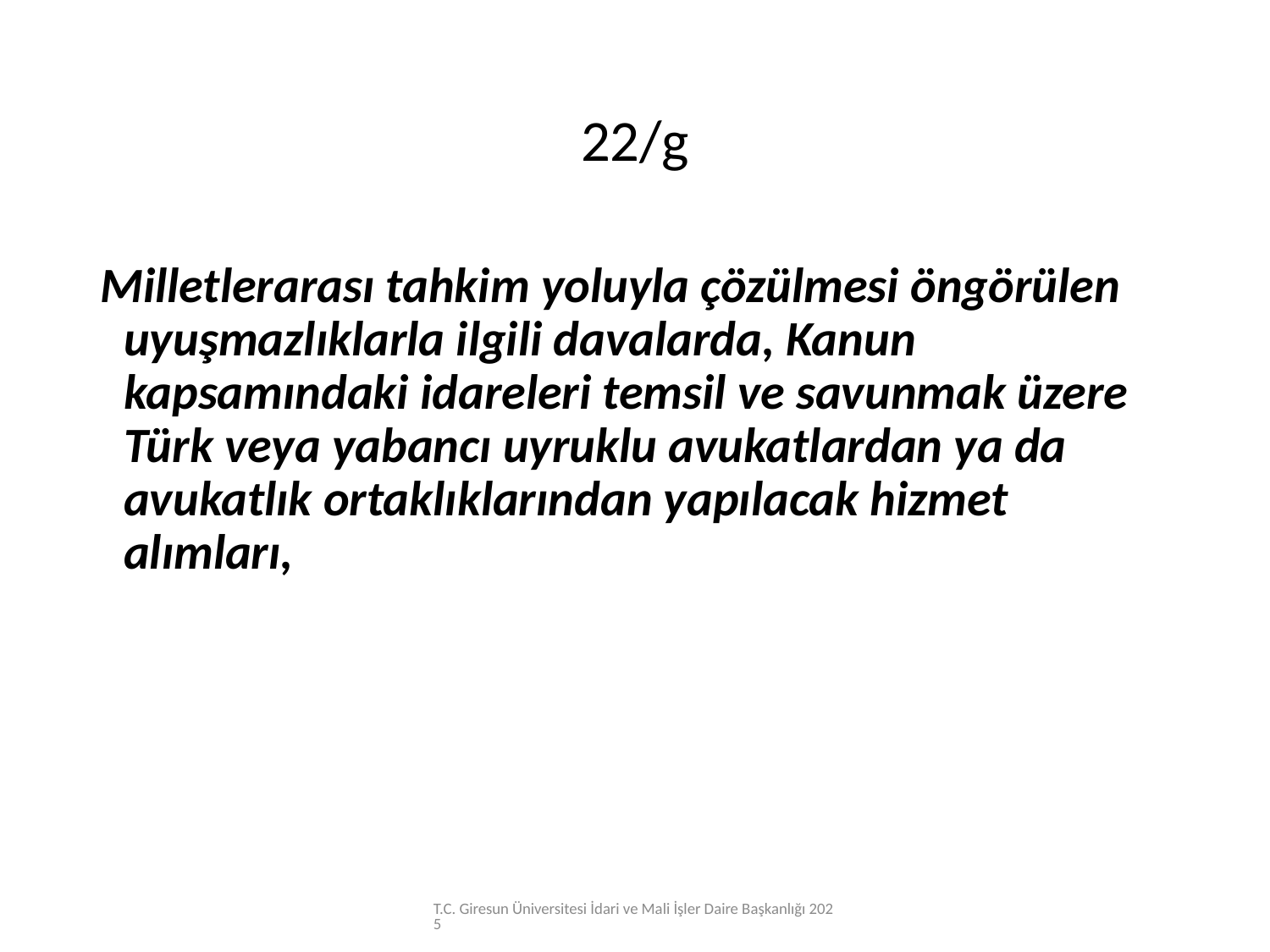

# 22/g
Milletlerarası tahkim yoluyla çözülmesi öngörülen uyuşmazlıklarla ilgili davalarda, Kanun kapsamındaki idareleri temsil ve savunmak üzere Türk veya yabancı uyruklu avukatlardan ya da avukatlık ortaklıklarından yapılacak hizmet alımları,

T.C. Giresun Üniversitesi İdari ve Mali İşler Daire Başkanlığı 2025